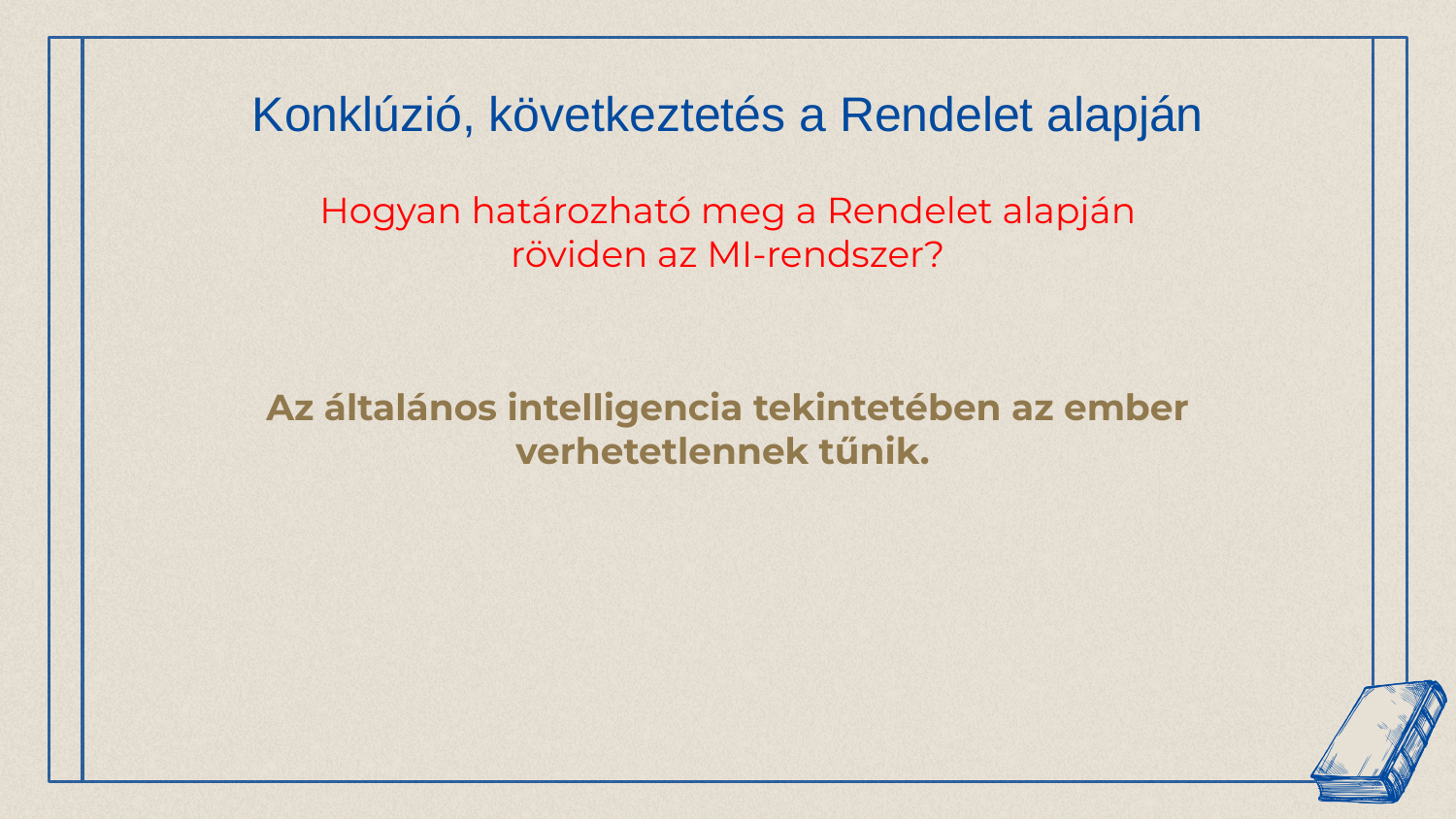

# Konklúzió, következtetés a Rendelet alapján
Hogyan határozható meg a Rendelet alapján röviden az MI-rendszer?
Az általános intelligencia tekintetében az ember verhetetlennek tűnik.